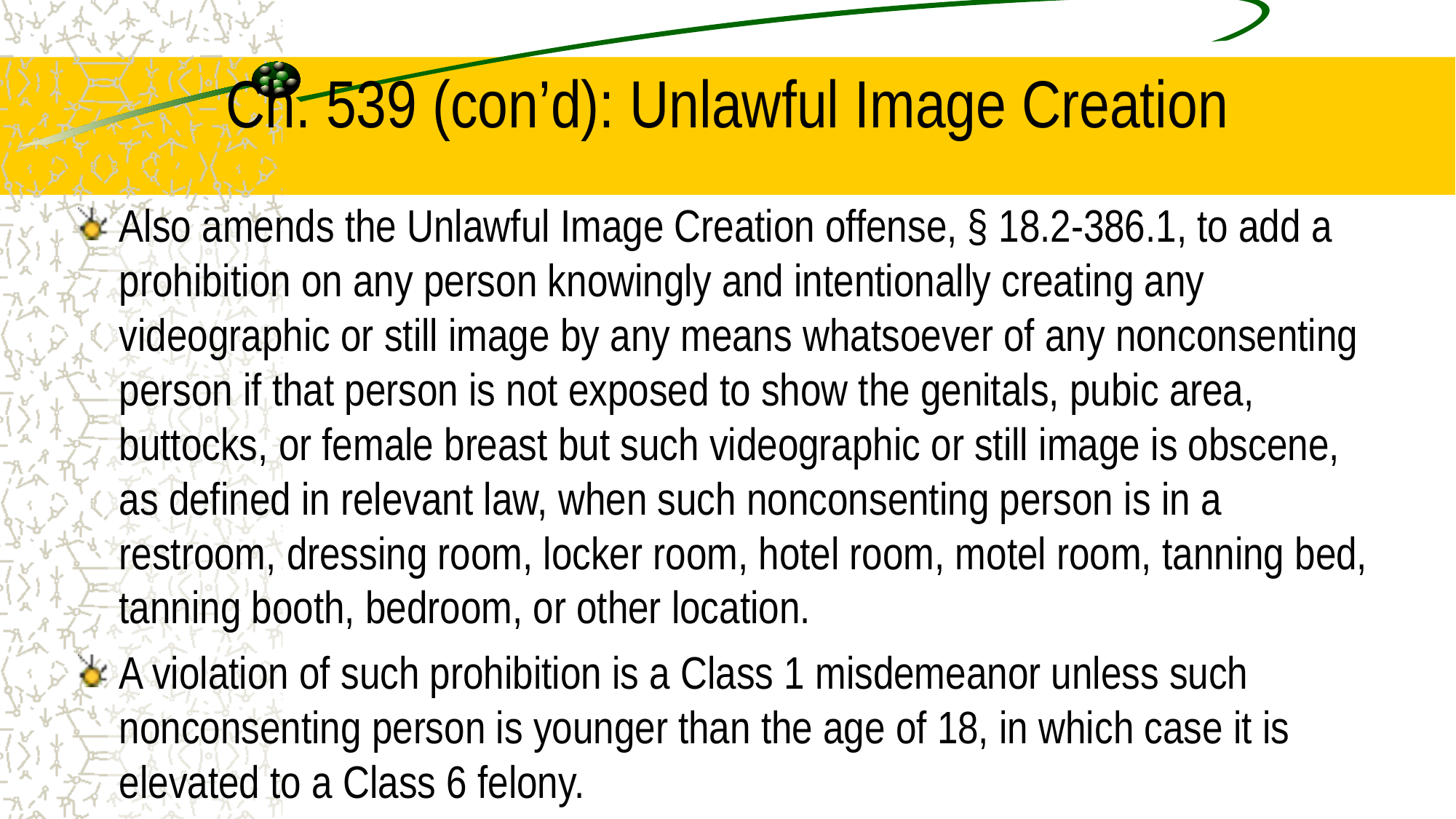

# Ch. 539 (con’d): Unlawful Image Creation
Also amends the Unlawful Image Creation offense, § 18.2-386.1, to add a prohibition on any person knowingly and intentionally creating any videographic or still image by any means whatsoever of any nonconsenting person if that person is not exposed to show the genitals, pubic area, buttocks, or female breast but such videographic or still image is obscene, as defined in relevant law, when such nonconsenting person is in a restroom, dressing room, locker room, hotel room, motel room, tanning bed, tanning booth, bedroom, or other location.
A violation of such prohibition is a Class 1 misdemeanor unless such nonconsenting person is younger than the age of 18, in which case it is elevated to a Class 6 felony.